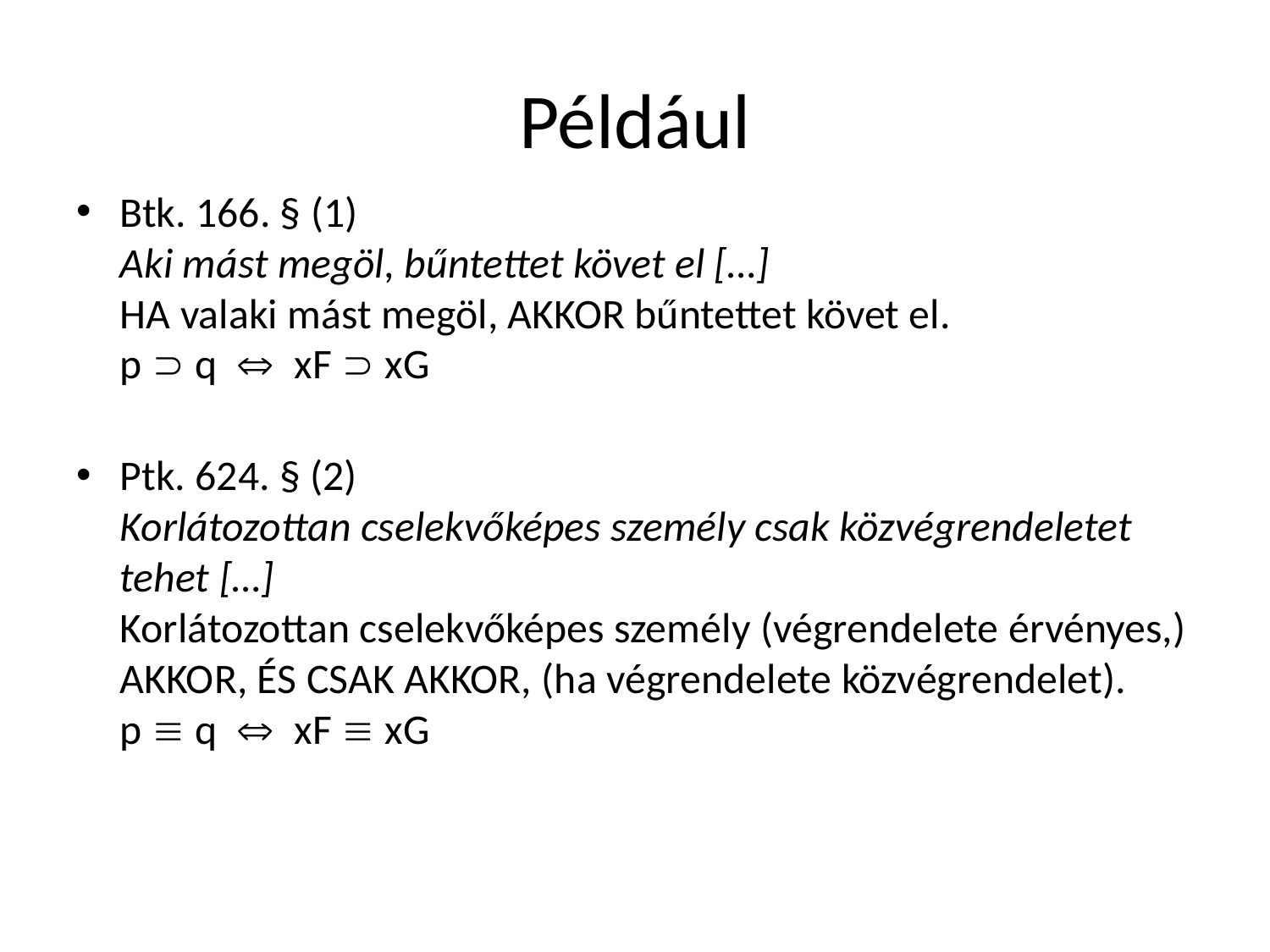

# Például
Btk. 166. § (1)
Aki mást megöl, bűntettet követ el […]
HA valaki mást megöl, AKKOR bűntettet követ el.
p ⊃ q  ⇔  xF ⊃ xG
Ptk. 624. § (2)
Korlátozottan cselekvőképes személy csak közvégrendeletet tehet […]
Korlátozottan cselekvőképes személy (végrendelete érvényes,) AKKOR, ÉS CSAK AKKOR, (ha végrendelete közvégrendelet).
p ≡ q  ⇔  xF ≡ xG